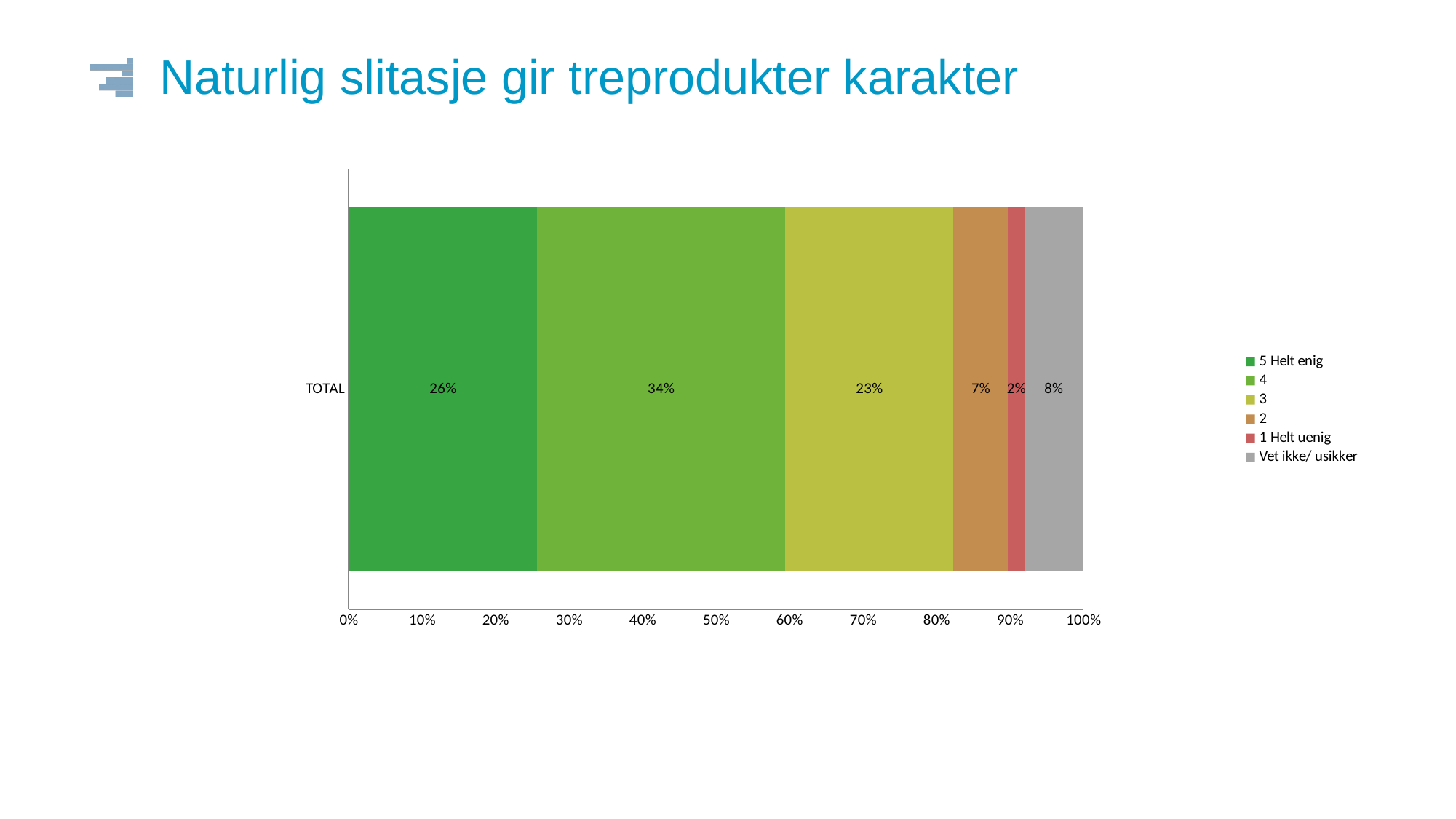

# Naturlig slitasje gir treprodukter karakter

### Chart

| Category | 5 Helt enig | 4 | 3 | 2 | 1 Helt uenig | Vet ikke/ usikker |
|---|---|---|---|---|---|---|
| TOTAL | 0.256 | 0.338 | 0.229 | 0.074 | 0.023 | 0.079 |